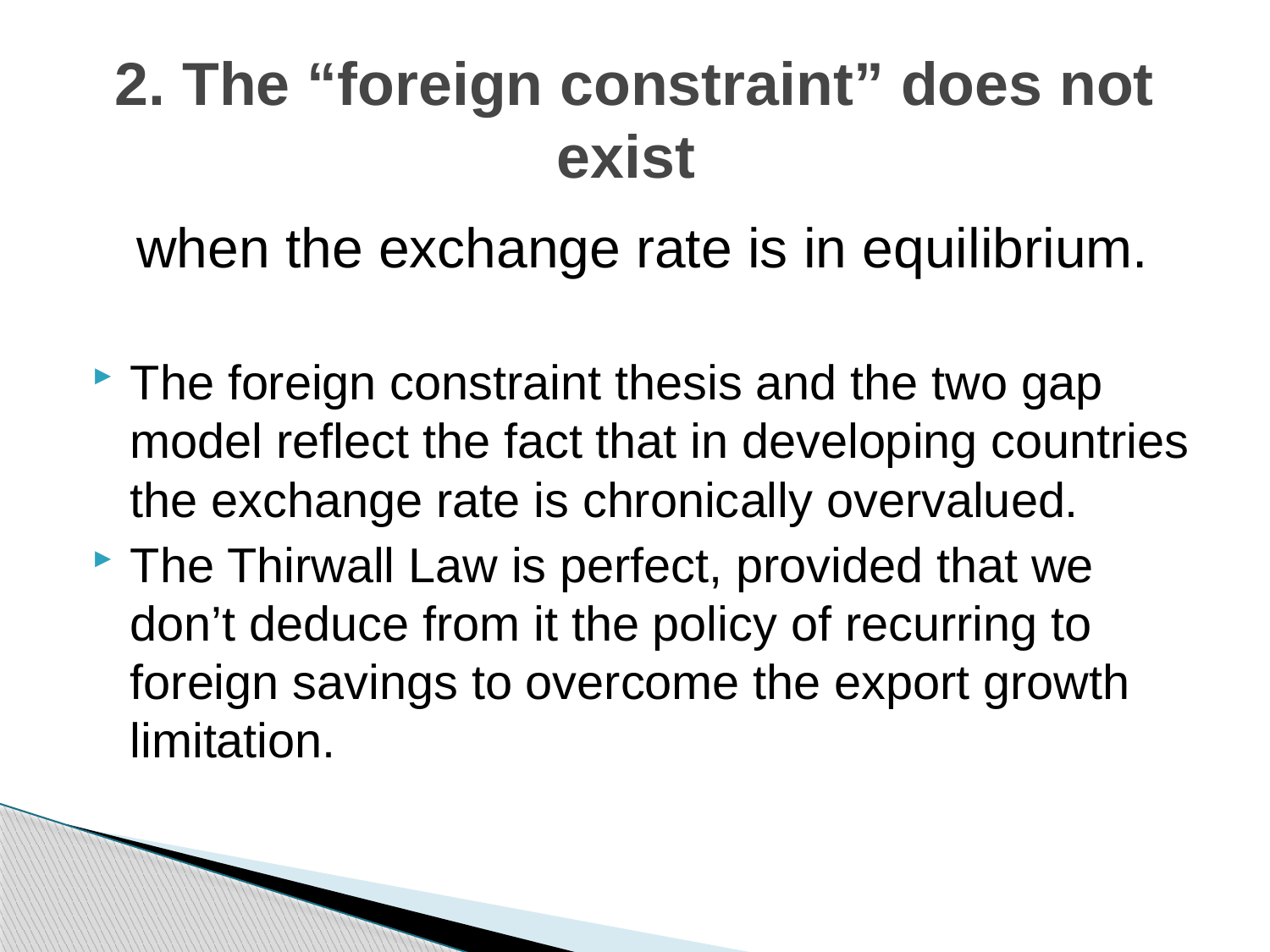

# 2. The “foreign constraint” does not exist
when the exchange rate is in equilibrium.

The foreign constraint thesis and the two gap model reflect the fact that in developing countries the exchange rate is chronically overvalued.
The Thirwall Law is perfect, provided that we don’t deduce from it the policy of recurring to foreign savings to overcome the export growth limitation.